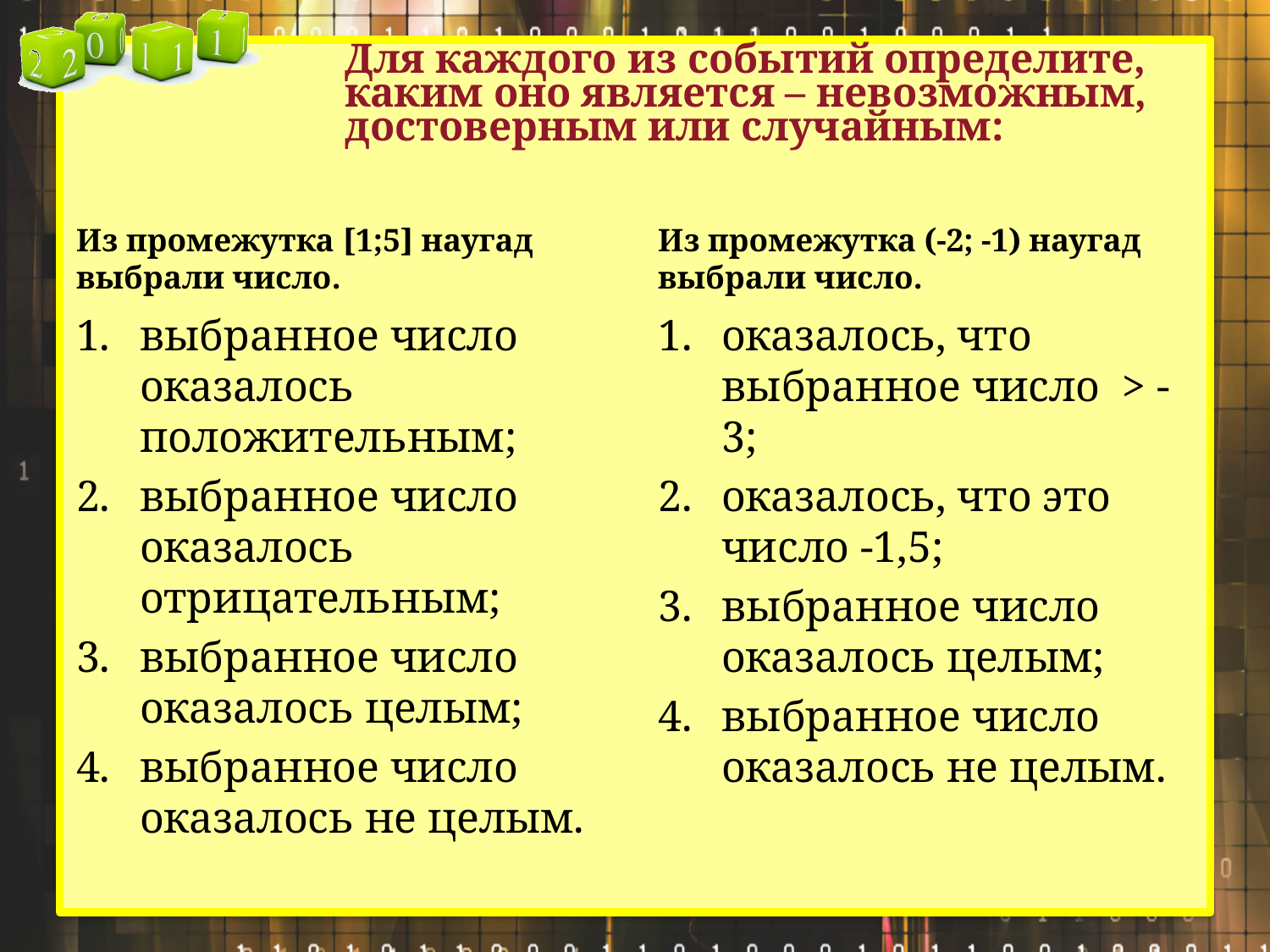

# Для каждого из событий определите,  каким оно является – невозможным,  достоверным или случайным:
Из промежутка [1;5] наугад выбрали число.
Из промежутка (-2; -1) наугад выбрали число.
выбранное число оказалось положительным;
выбранное число оказалось отрицательным;
выбранное число оказалось целым;
выбранное число оказалось не целым.

оказалось, что выбранное число  > -3;
оказалось, что это число -1,5;
выбранное число оказалось целым;
выбранное число оказалось не целым.